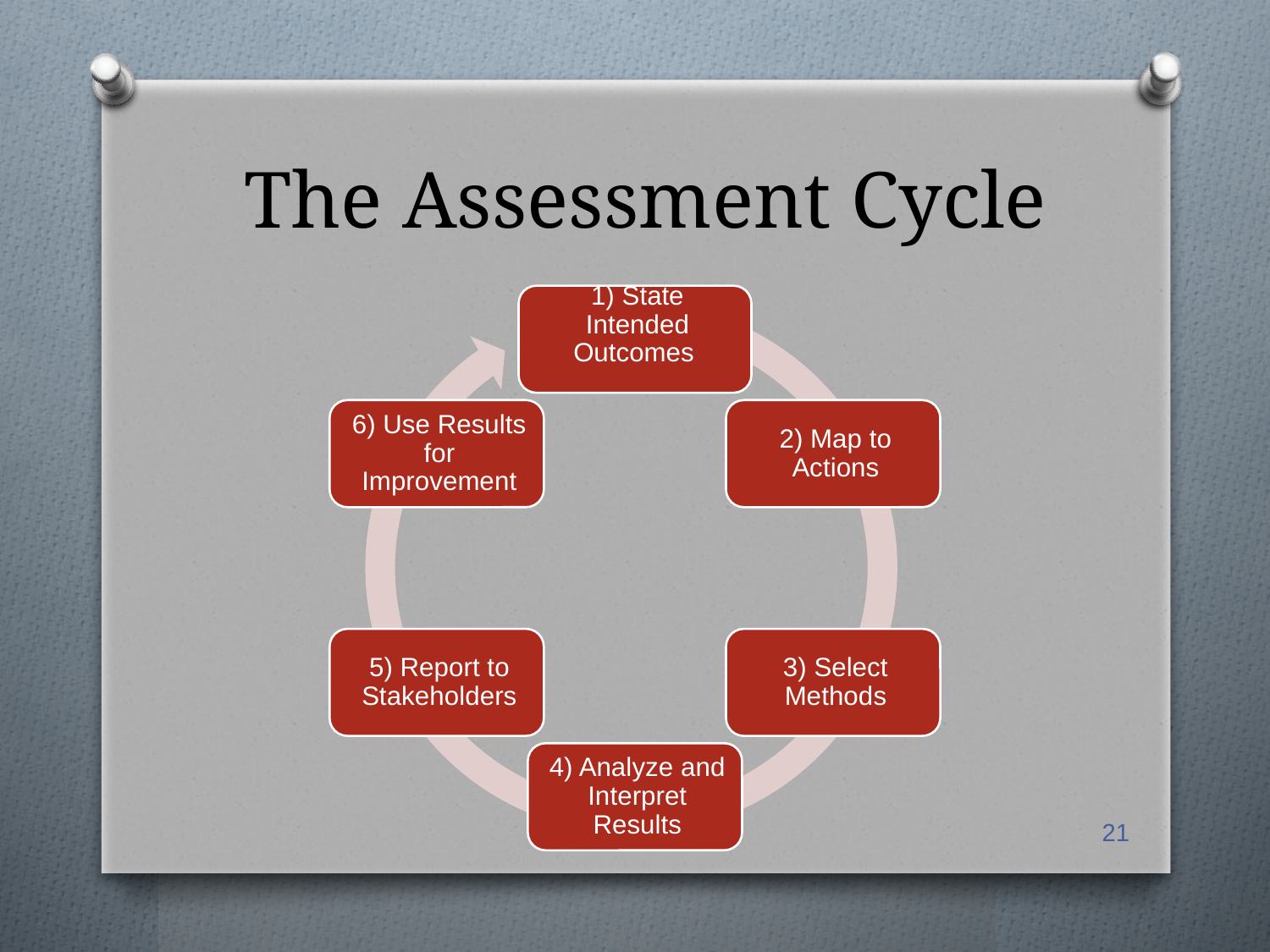

# The Assessment Cycle
1) State Intended Outcomes
2) Map to Actions
3) Select Methods
4) Analyze and Interpret Results
5) Report to Stakeholders
6) Use Results for Improvement
21